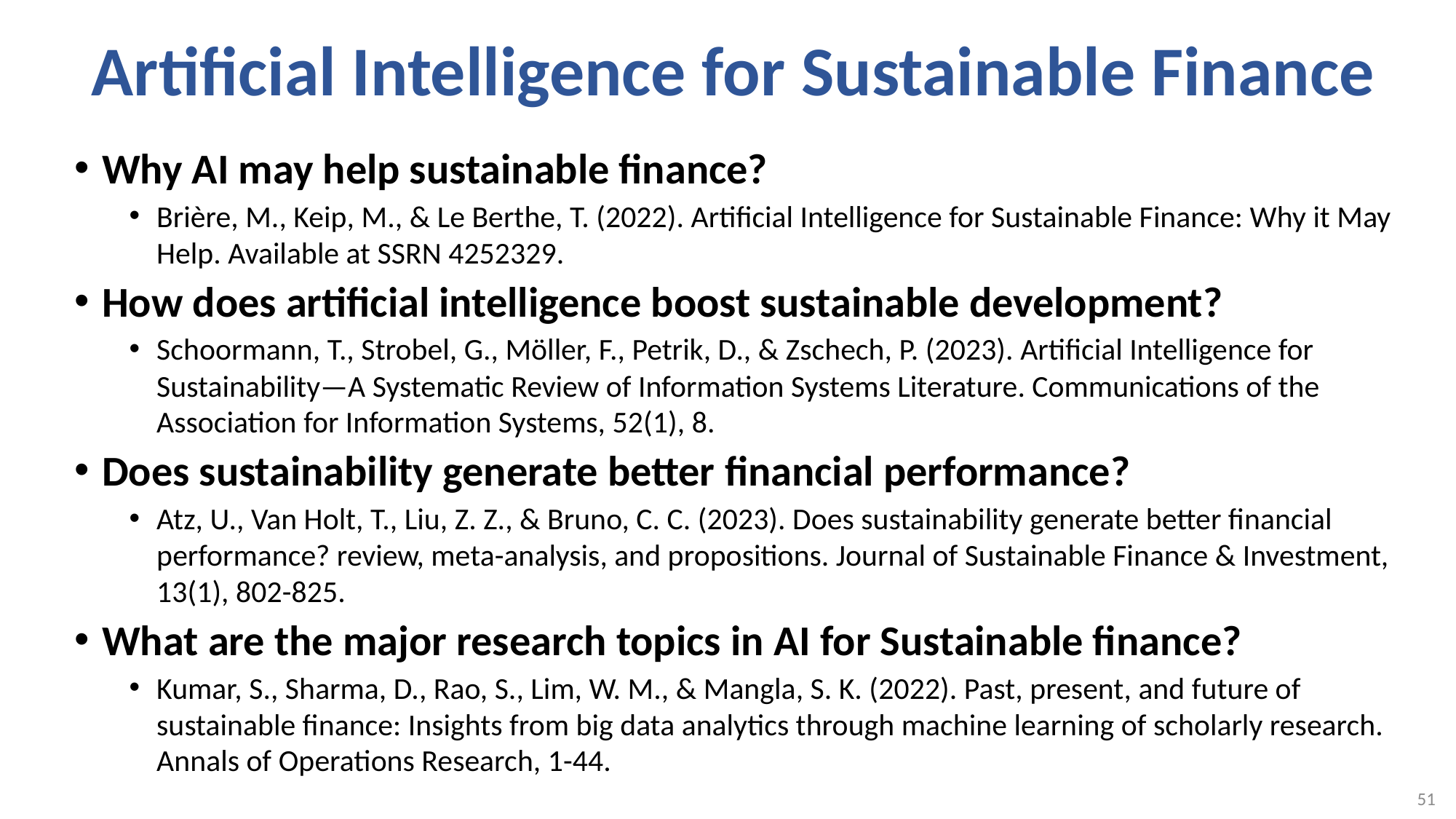

# Artificial Intelligence for Sustainable Finance
Why AI may help sustainable finance?
Brière, M., Keip, M., & Le Berthe, T. (2022). Artificial Intelligence for Sustainable Finance: Why it May Help. Available at SSRN 4252329.
How does artificial intelligence boost sustainable development?
Schoormann, T., Strobel, G., Möller, F., Petrik, D., & Zschech, P. (2023). Artificial Intelligence for Sustainability—A Systematic Review of Information Systems Literature. Communications of the Association for Information Systems, 52(1), 8.
Does sustainability generate better financial performance?
Atz, U., Van Holt, T., Liu, Z. Z., & Bruno, C. C. (2023). Does sustainability generate better financial performance? review, meta-analysis, and propositions. Journal of Sustainable Finance & Investment, 13(1), 802-825.
What are the major research topics in AI for Sustainable finance?
Kumar, S., Sharma, D., Rao, S., Lim, W. M., & Mangla, S. K. (2022). Past, present, and future of sustainable finance: Insights from big data analytics through machine learning of scholarly research. Annals of Operations Research, 1-44.
51